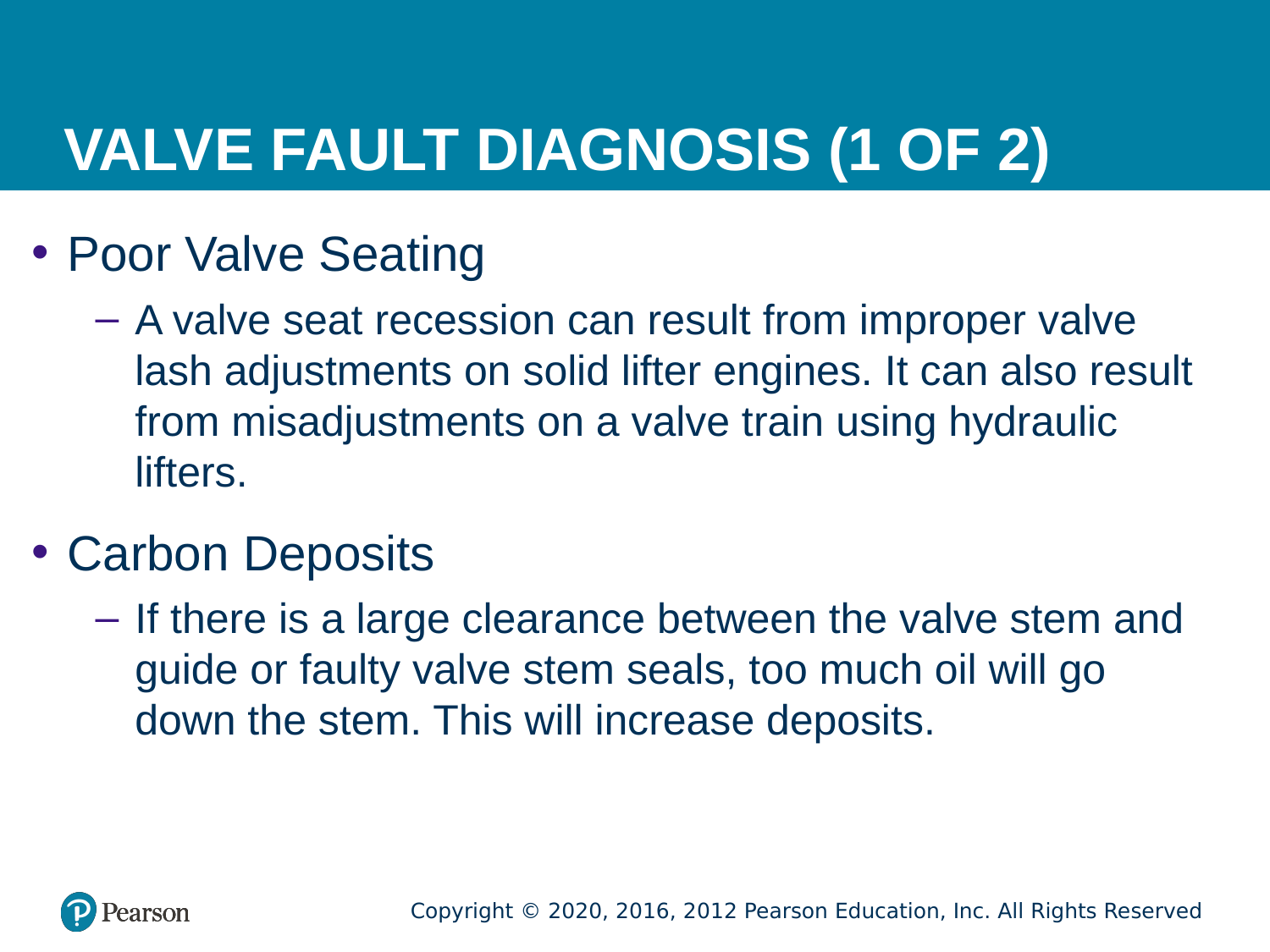

# VALVE FAULT DIAGNOSIS (1 OF 2)
Poor Valve Seating
A valve seat recession can result from improper valve lash adjustments on solid lifter engines. It can also result from misadjustments on a valve train using hydraulic lifters.
Carbon Deposits
If there is a large clearance between the valve stem and guide or faulty valve stem seals, too much oil will go down the stem. This will increase deposits.